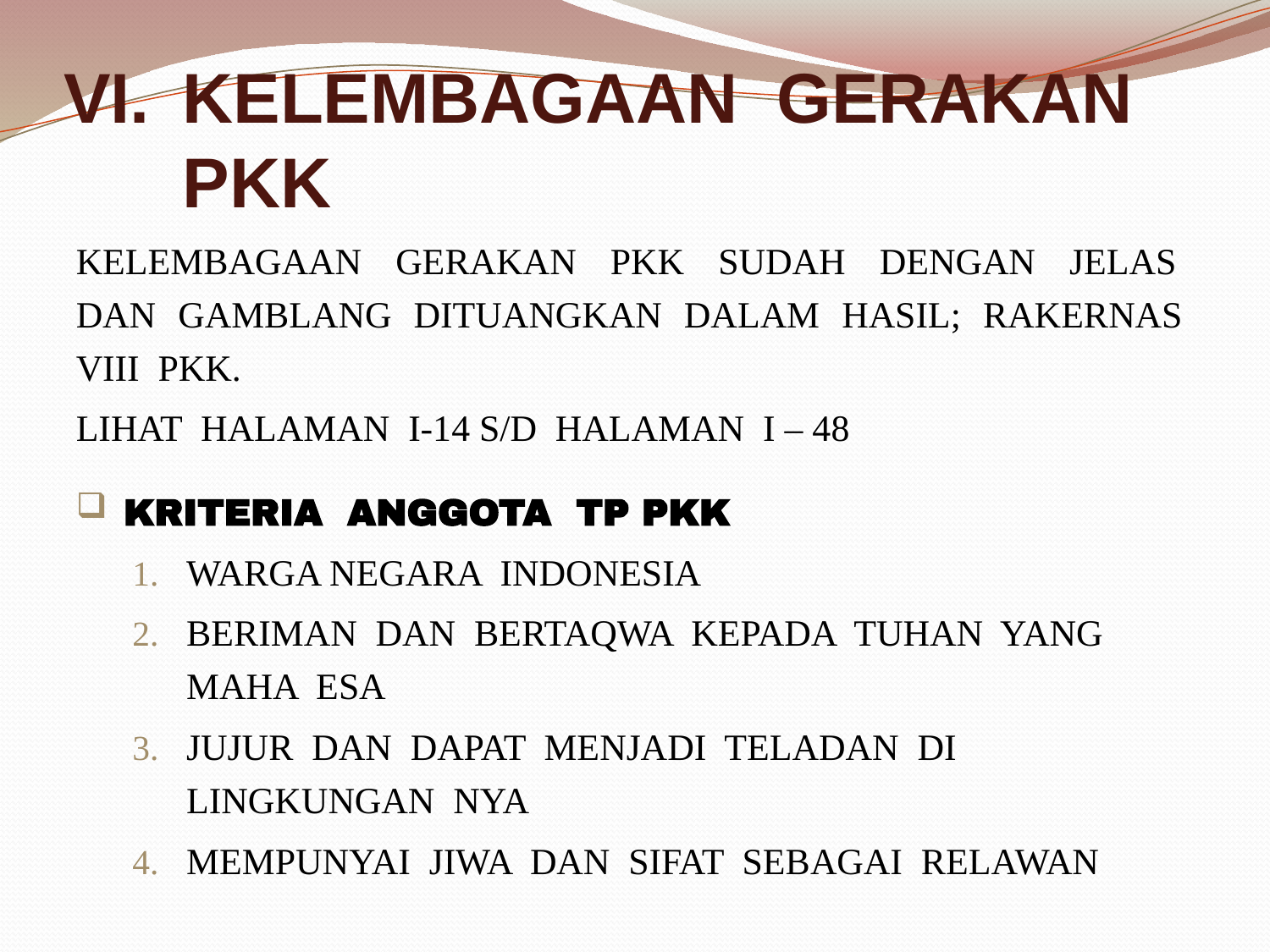

# KELEMBAGAAN  GERAKAN  PKK
KELEMBAGAAN  GERAKAN  PKK  SUDAH  DENGAN  JELAS  DAN  GAMBLANG  DITUANGKAN  DALAM  HASIL;  RAKERNAS  VIII  PKK.
LIHAT  HALAMAN  I-14 S/D  HALAMAN  I – 48

 KRITERIA  ANGGOTA  TP PKK
WARGA NEGARA  INDONESIA
BERIMAN  DAN  BERTAQWA  KEPADA  TUHAN  YANG  MAHA  ESA
JUJUR  DAN  DAPAT  MENJADI  TELADAN  DI  LINGKUNGAN  NYA
MEMPUNYAI  JIWA  DAN  SIFAT  SEBAGAI  RELAWAN